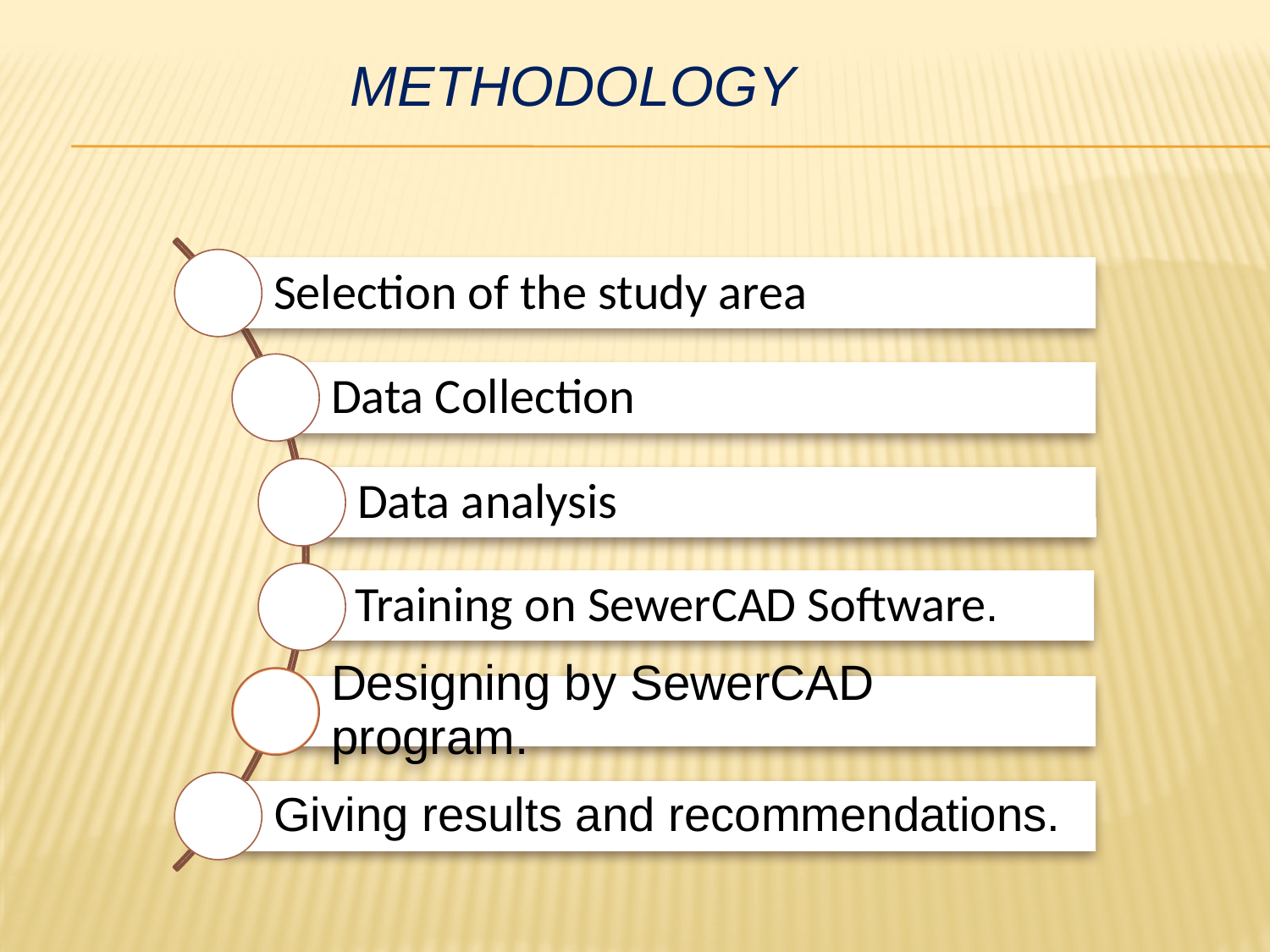

# Methodology
Selection of the study area
Data Collection
Data analysis
Training on SewerCAD Software.
Designing by SewerCAD program.
Giving results and recommendations.